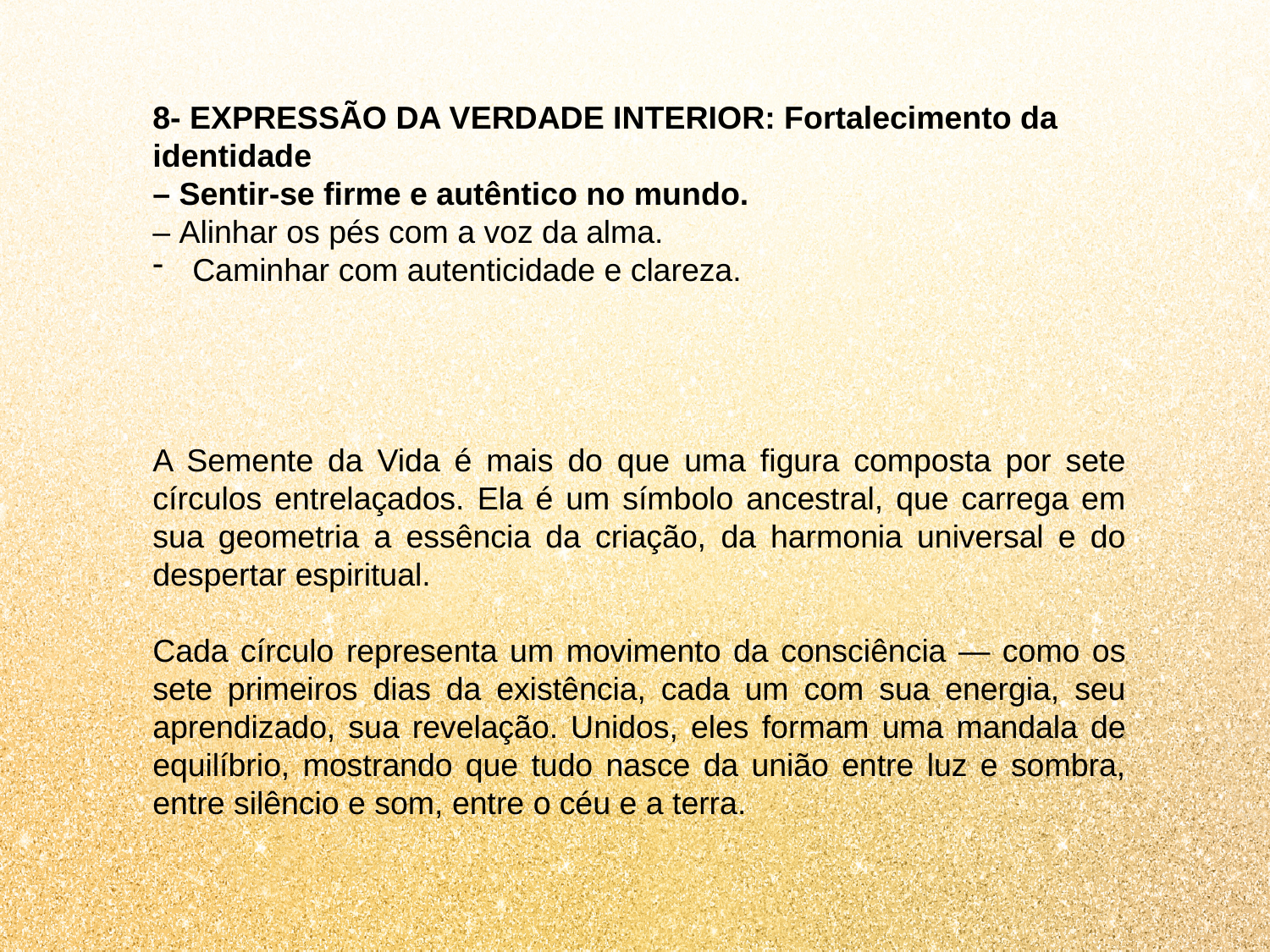

8- EXPRESSÃO DA VERDADE INTERIOR: Fortalecimento da identidade
– Sentir-se firme e autêntico no mundo.
– Alinhar os pés com a voz da alma.
Caminhar com autenticidade e clareza.

A Semente da Vida é mais do que uma figura composta por sete círculos entrelaçados. Ela é um símbolo ancestral, que carrega em sua geometria a essência da criação, da harmonia universal e do despertar espiritual.

Cada círculo representa um movimento da consciência — como os sete primeiros dias da existência, cada um com sua energia, seu aprendizado, sua revelação. Unidos, eles formam uma mandala de equilíbrio, mostrando que tudo nasce da união entre luz e sombra, entre silêncio e som, entre o céu e a terra.